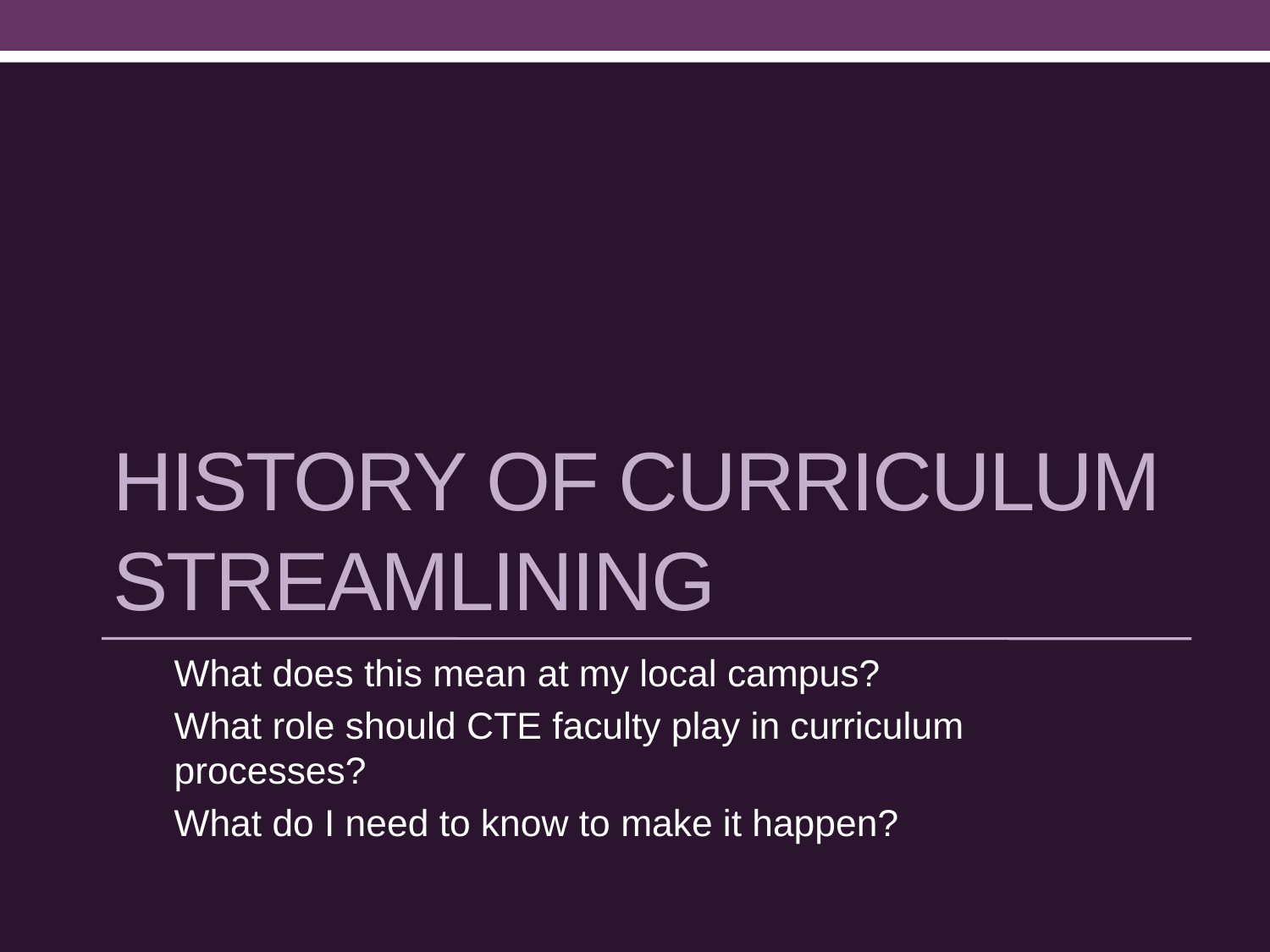

# History of Curriculum Streamlining
What does this mean at my local campus?
What role should CTE faculty play in curriculum processes?
What do I need to know to make it happen?